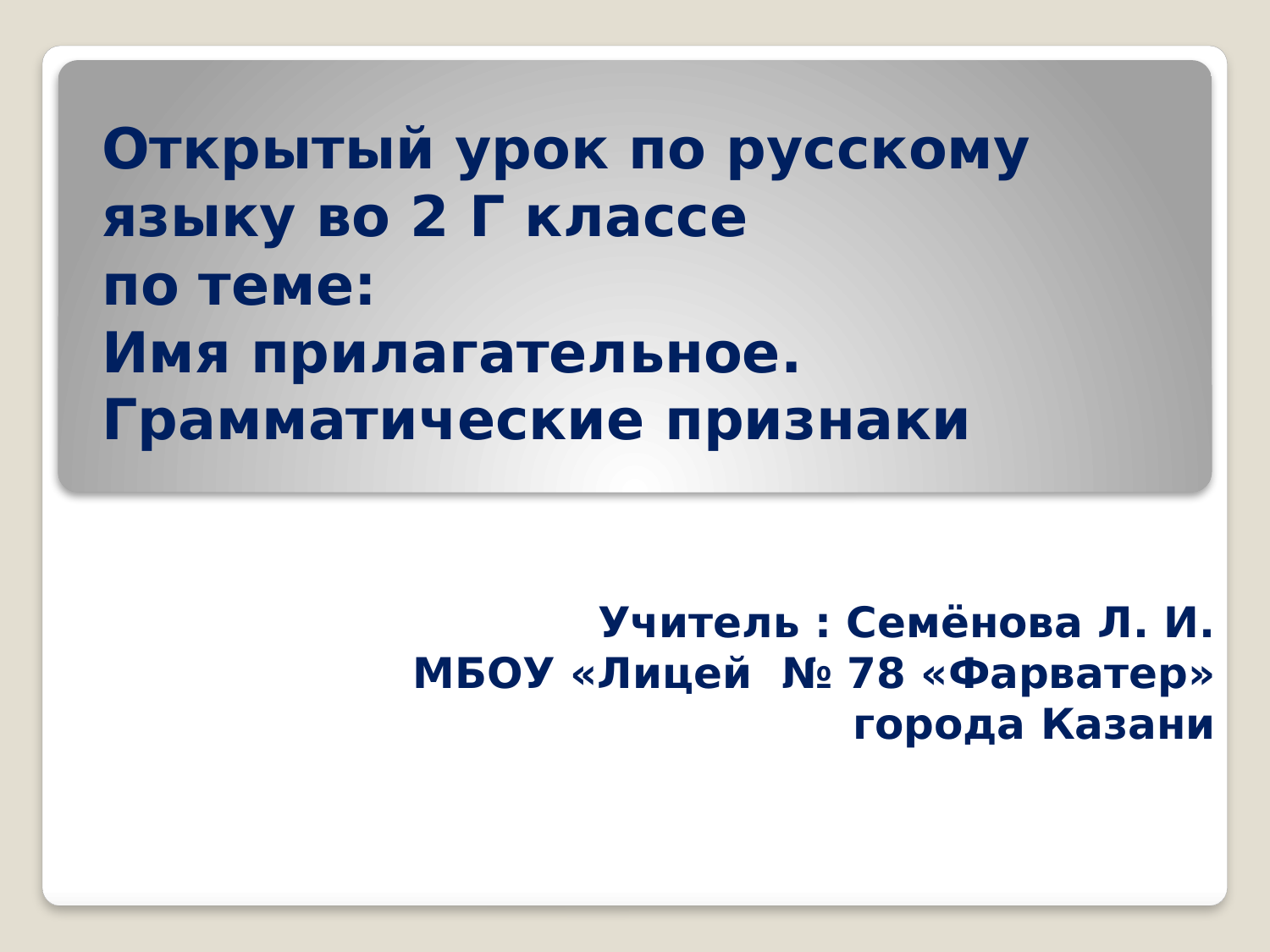

# Открытый урок по русскому языку во 2 Г классе по теме: Имя прилагательное. Грамматические признаки
Учитель : Семёнова Л. И.
МБОУ «Лицей  № 78 «Фарватер»
города Казани